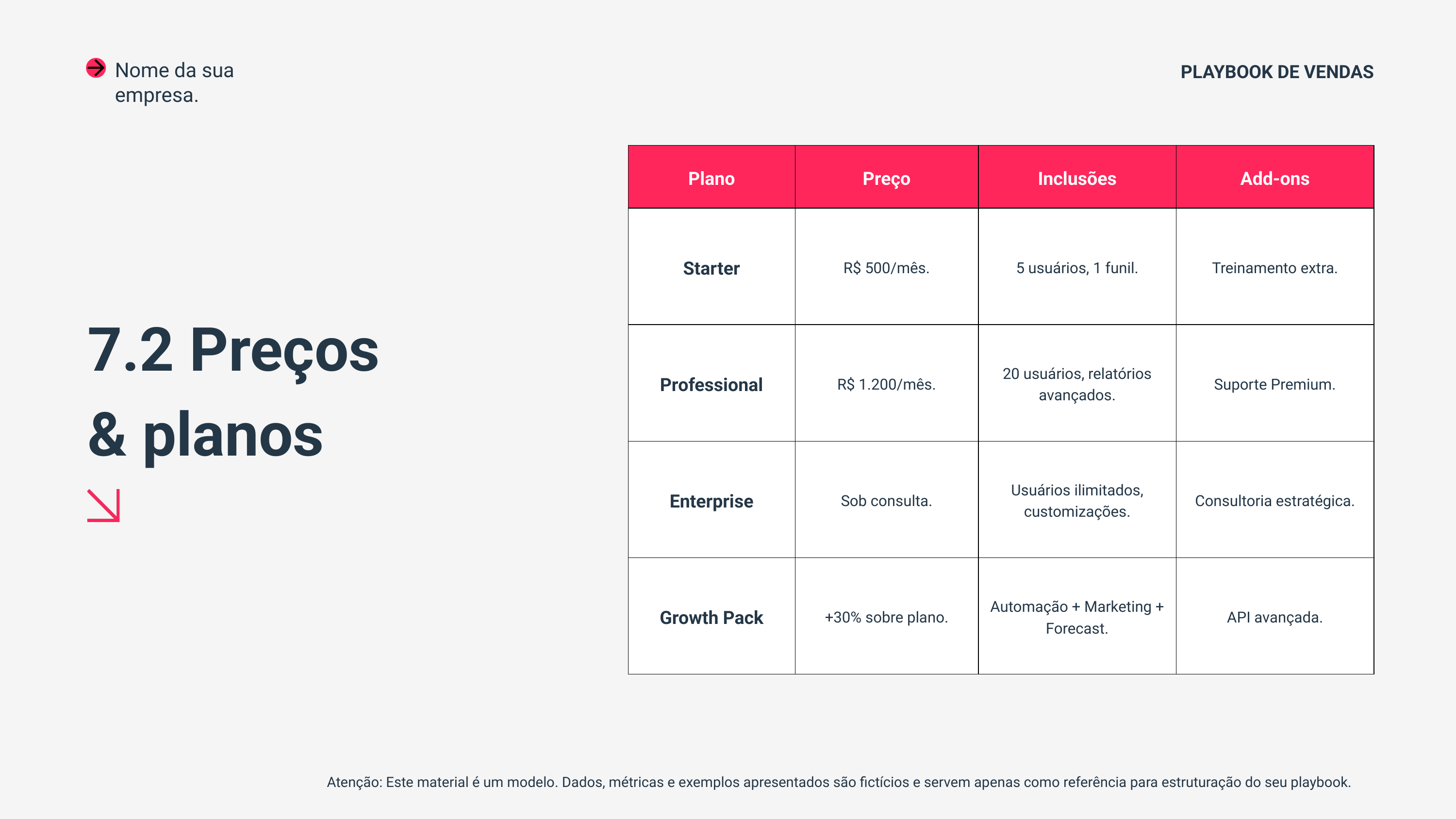

Nome da sua empresa.

PLAYBOOK DE VENDAS

| Plano | Preço | Inclusões | Add-ons |
| --- | --- | --- | --- |
| Starter | R$ 500/mês. | 5 usuários, 1 funil. | Treinamento extra. |
| Professional | R$ 1.200/mês. | 20 usuários, relatórios avançados. | Suporte Premium. |
| Enterprise | Sob consulta. | Usuários ilimitados, customizações. | Consultoria estratégica. |
| Growth Pack | +30% sobre plano. | Automação + Marketing + Forecast. | API avançada. |
7.2 Preços
& planos

Atenção: Este material é um modelo. Dados, métricas e exemplos apresentados são fictícios e servem apenas como referência para estruturação do seu playbook.